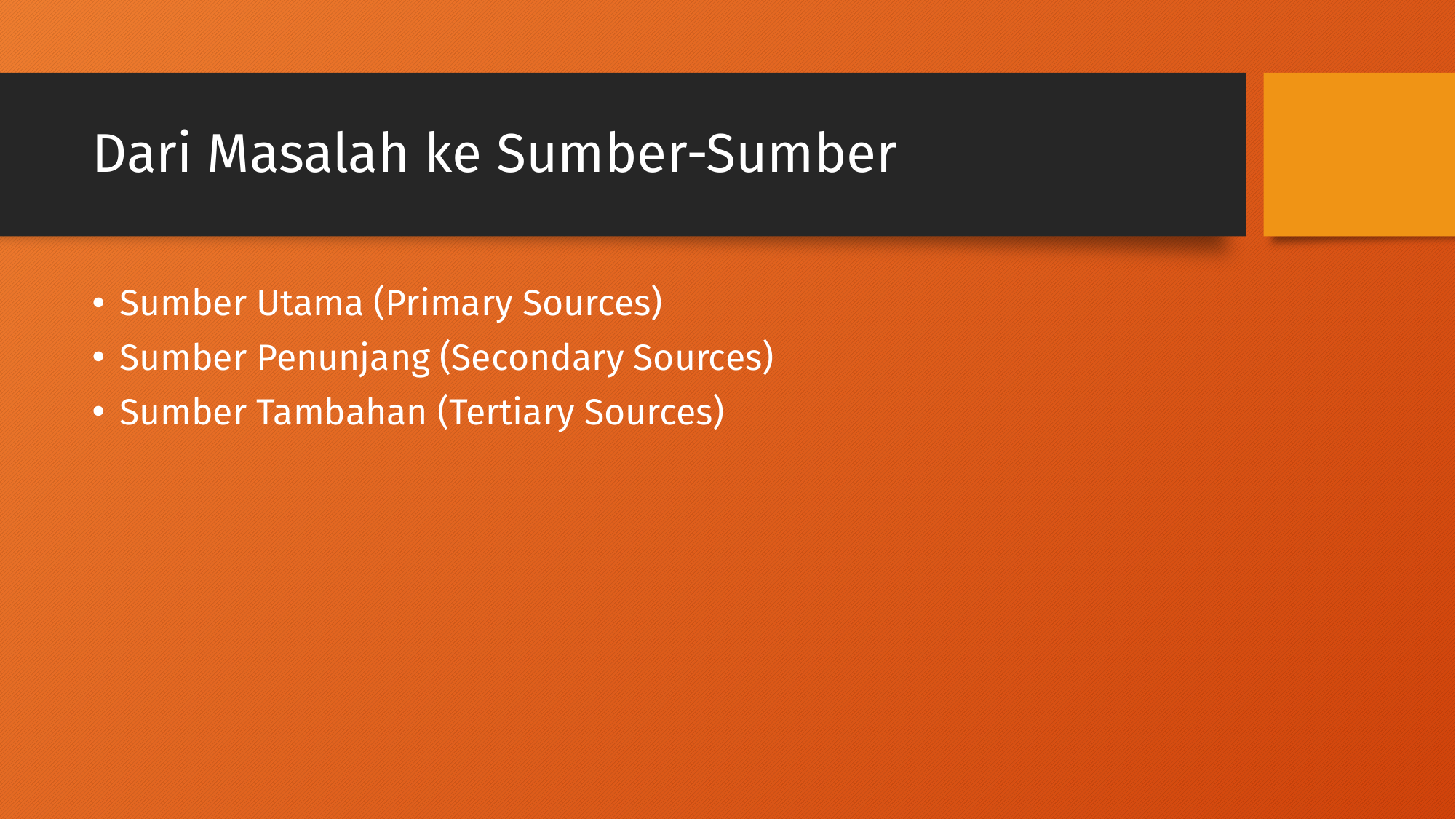

# Dari Masalah ke Sumber-Sumber
Sumber Utama (Primary Sources)
Sumber Penunjang (Secondary Sources)
Sumber Tambahan (Tertiary Sources)